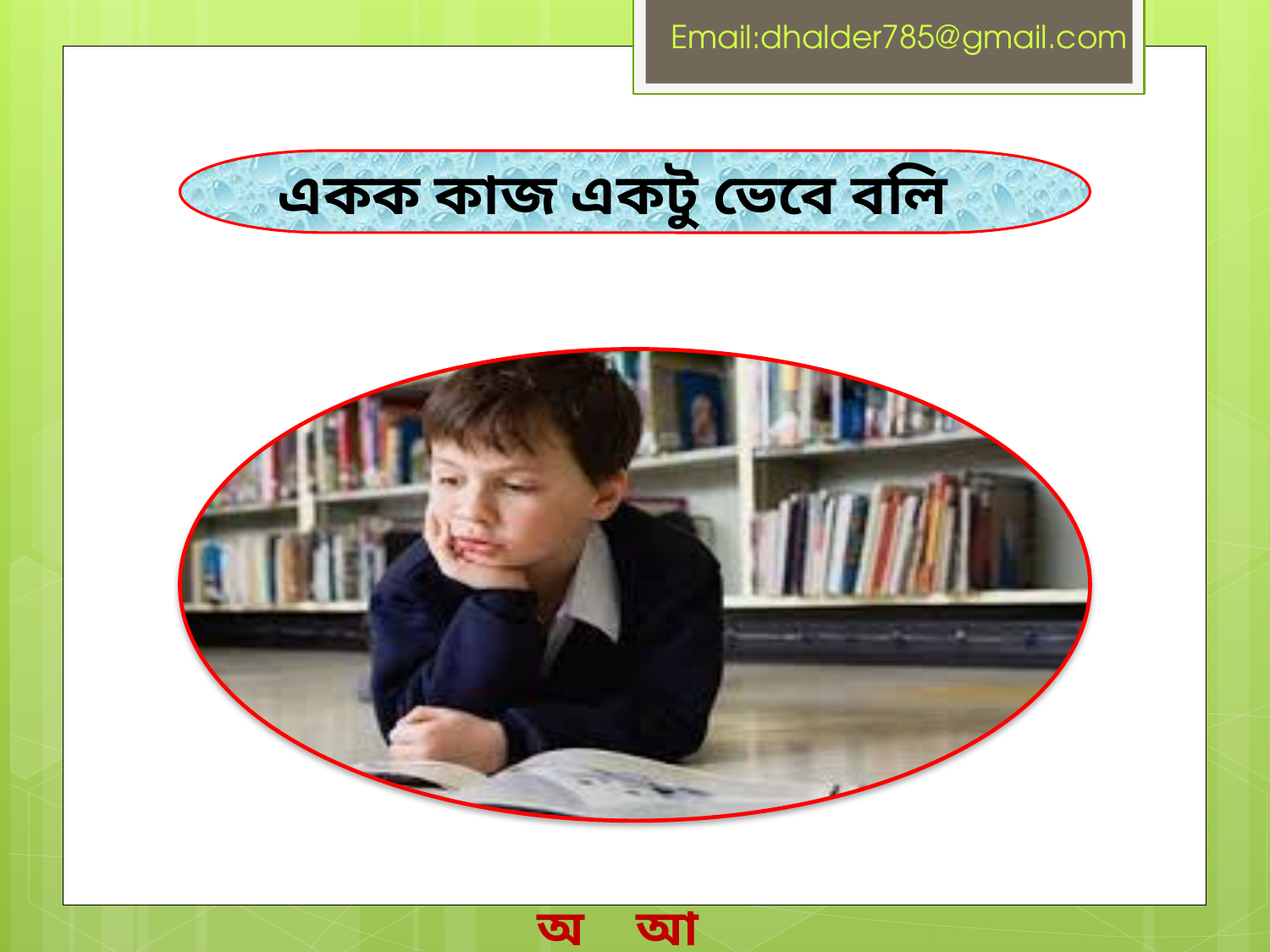

Email:dhalder785@gmail.com
একক কাজ একটু ভেবে বলি

অ    আ